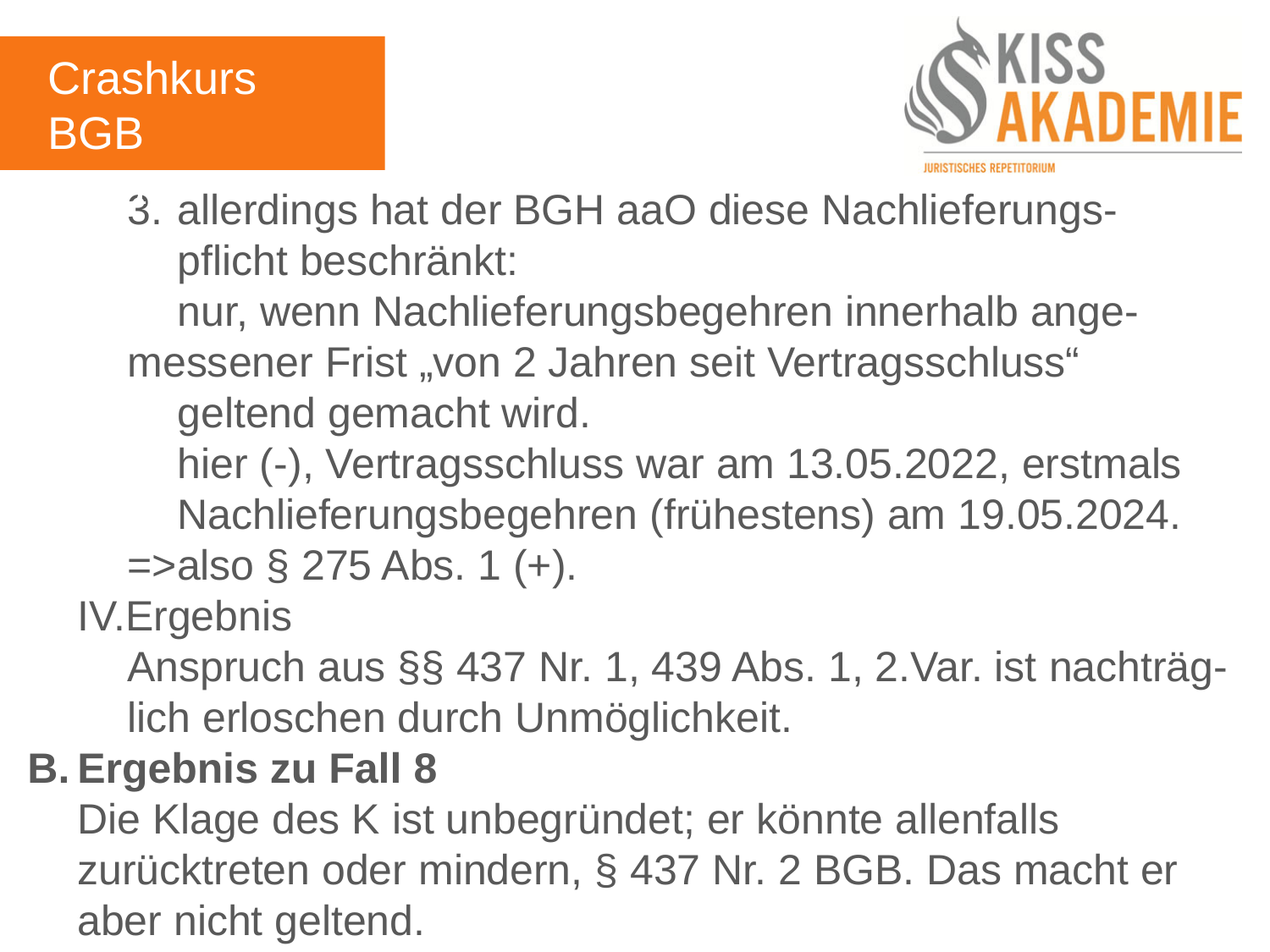

Crashkurs BGB
1. Tag
		3.	allerdings hat der BGH aaO diese Nachlieferungs-				pflicht beschränkt:
			nur, wenn Nachlieferungsbegehren innerhalb ange-			messener Frist „von 2 Jahren seit Vertragsschluss“				geltend gemacht wird.
			hier (-), Vertragsschluss war am 13.05.2022, erstmals			Nachlieferungsbegehren (frühestens) am 19.05.2024.
		=>also § 275 Abs. 1 (+).
	IV.Ergebnis
		Anspruch aus §§ 437 Nr. 1, 439 Abs. 1, 2.Var. ist nachträg-		lich erloschen durch Unmöglichkeit.
B.	Ergebnis zu Fall 8
	Die Klage des K ist unbegründet; er könnte allenfalls		zurücktreten oder mindern, § 437 Nr. 2 BGB. Das macht er	aber nicht geltend.